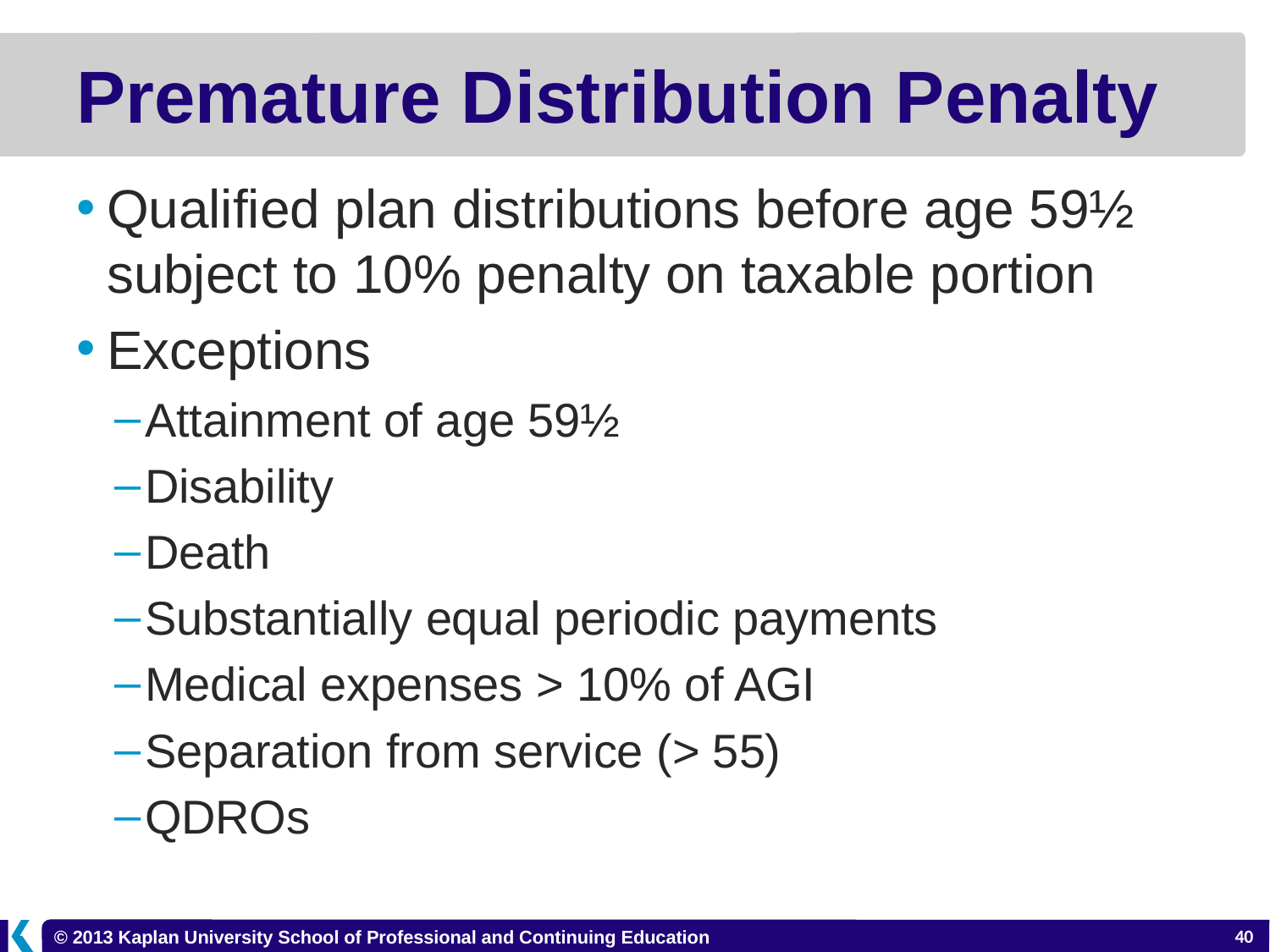

# Premature Distribution Penalty
Qualified plan distributions before age 59½ subject to 10% penalty on taxable portion
Exceptions
Attainment of age 59½
Disability
Death
Substantially equal periodic payments
Medical expenses > 10% of AGI
Separation from service (> 55)
QDROs
6-40